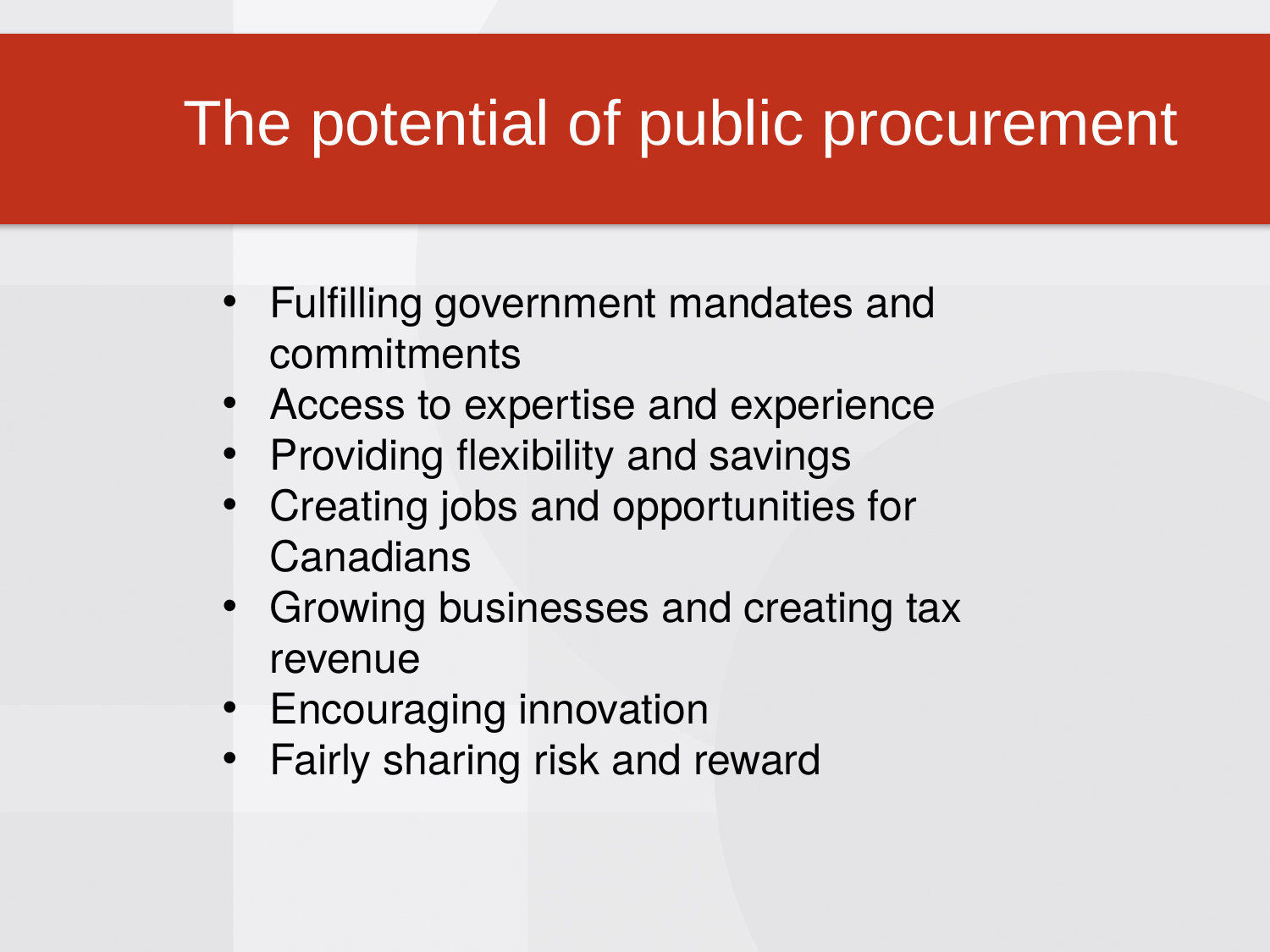

The potential of public procurement
Fulfilling government mandates and commitments
Access to expertise and experience
Providing flexibility and savings
Creating jobs and opportunities for Canadians
Growing businesses and creating tax revenue
Encouraging innovation
Fairly sharing risk and reward